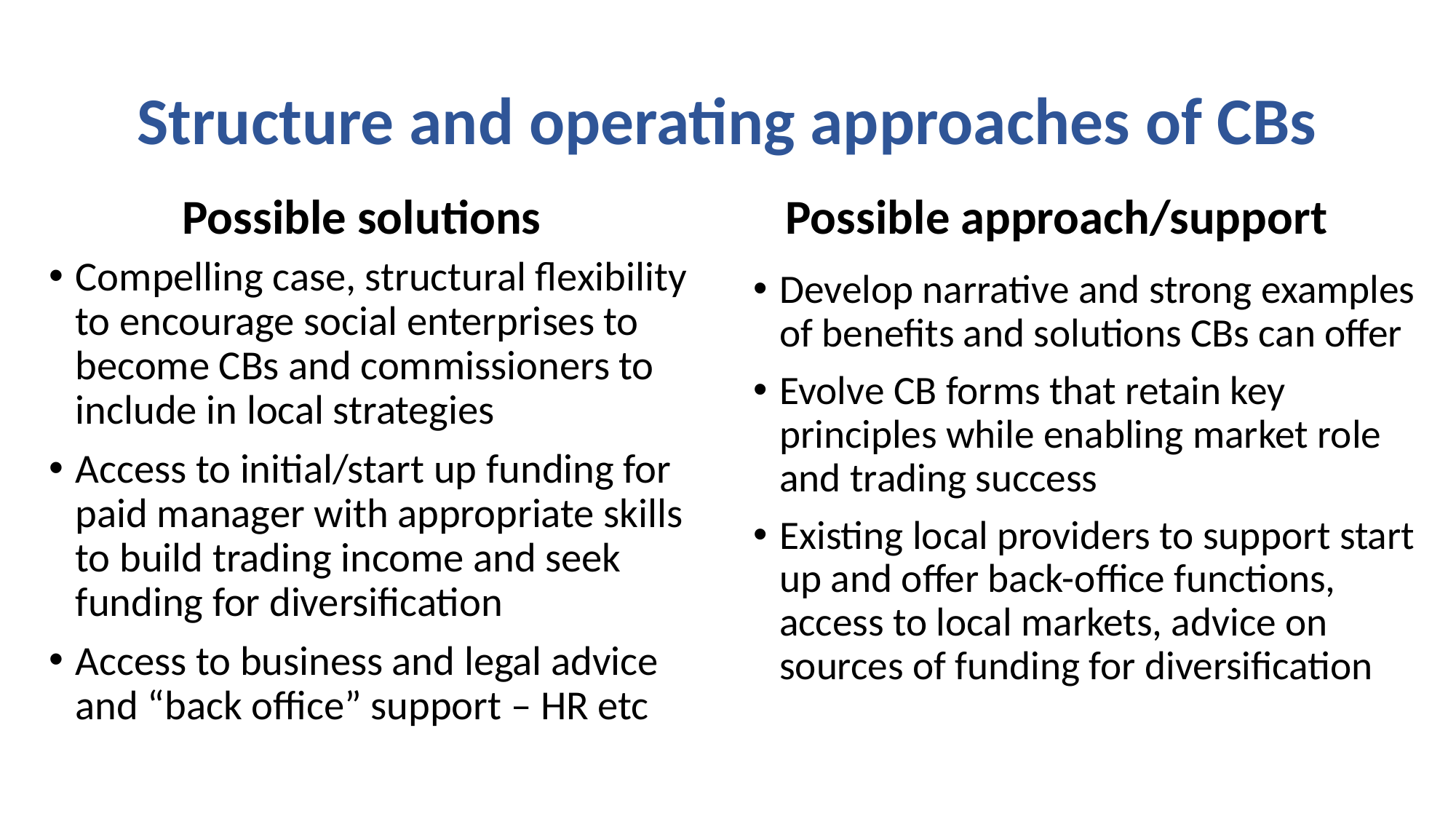

# Structure and operating approaches of CBs
Possible solutions
Possible approach/support
Compelling case, structural flexibility to encourage social enterprises to become CBs and commissioners to include in local strategies
Access to initial/start up funding for paid manager with appropriate skills to build trading income and seek funding for diversification
Access to business and legal advice and “back office” support – HR etc
Develop narrative and strong examples of benefits and solutions CBs can offer
Evolve CB forms that retain key principles while enabling market role and trading success
Existing local providers to support start up and offer back-office functions, access to local markets, advice on sources of funding for diversification